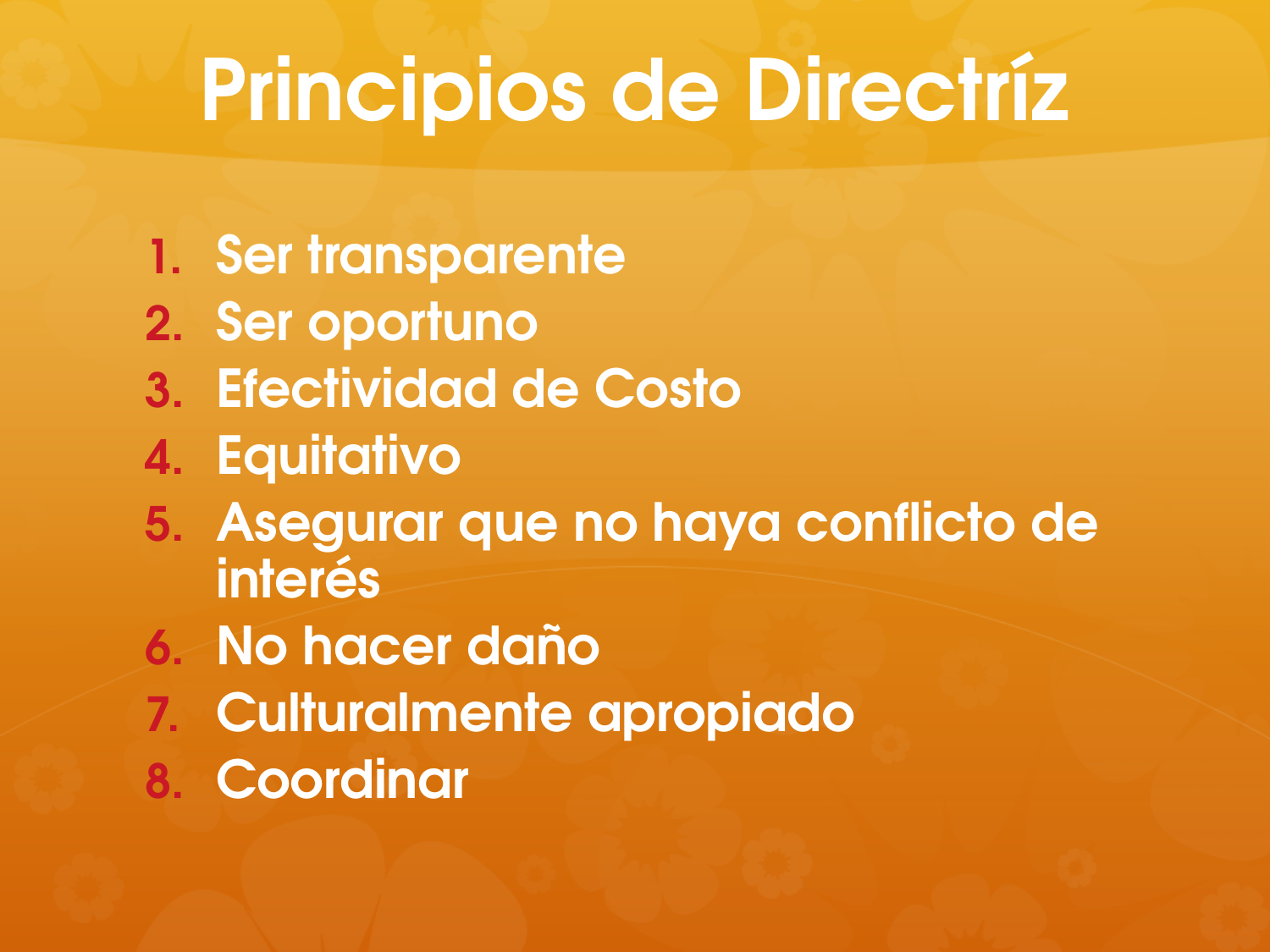

# Principios de Directríz
Ser transparente
Ser oportuno
Efectividad de Costo
Equitativo
Asegurar que no haya conflicto de interés
No hacer daño
Culturalmente apropiado
Coordinar